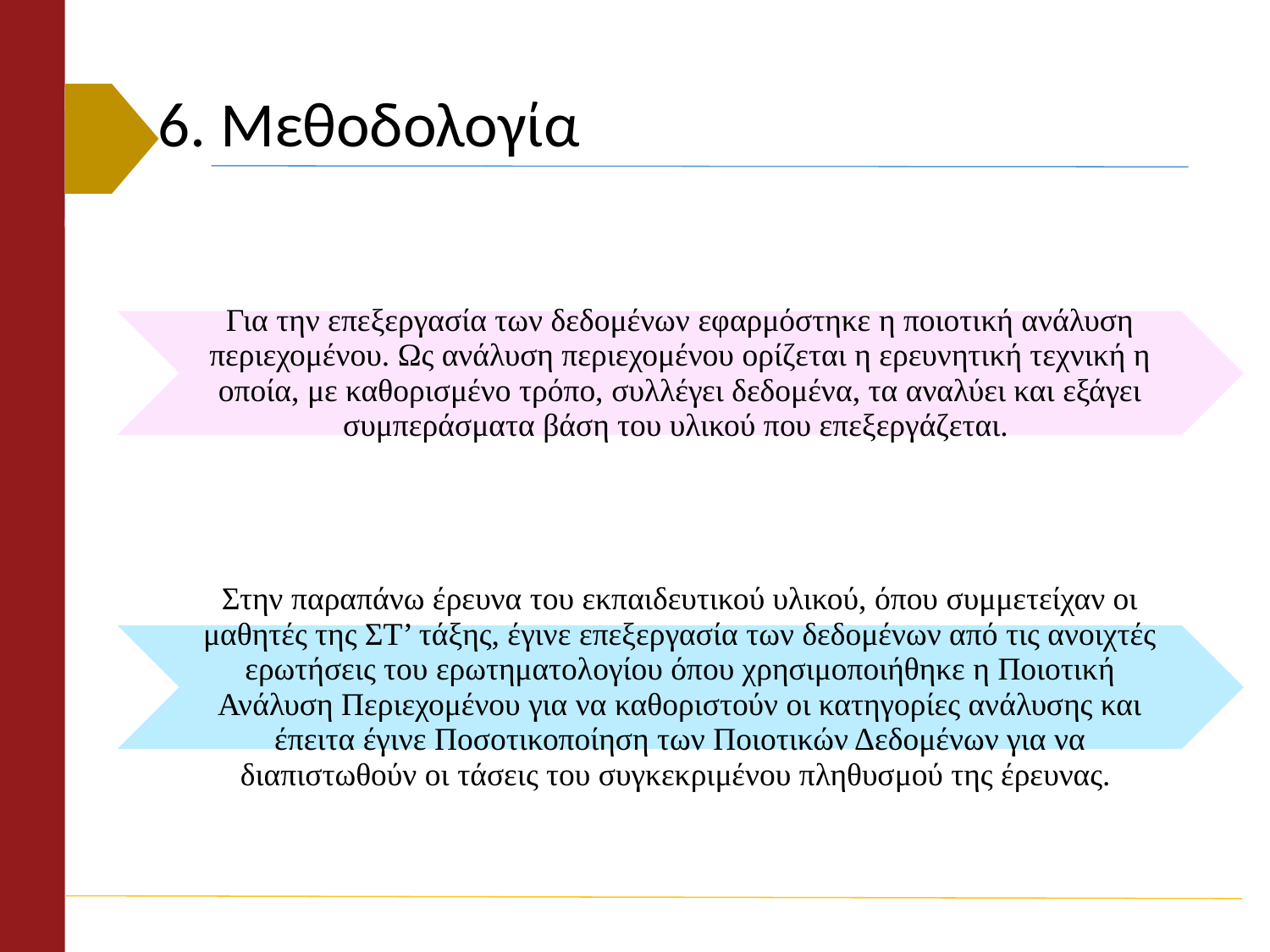

# 6. Μεθοδολογία
Για την επεξεργασία των δεδομένων εφαρμόστηκε η ποιοτική ανάλυση περιεχομένου. Ως ανάλυση περιεχομένου ορίζεται η ερευνητική τεχνική η οποία, με καθορισμένο τρόπο, συλλέγει δεδομένα, τα αναλύει και εξάγει συμπεράσματα βάση του υλικού που επεξεργάζεται.
Στην παραπάνω έρευνα του εκπαιδευτικού υλικού, όπου συμμετείχαν οι μαθητές της ΣΤ’ τάξης, έγινε επεξεργασία των δεδομένων από τις ανοιχτές ερωτήσεις του ερωτηματολογίου όπου χρησιμοποιήθηκε η Ποιοτική Ανάλυση Περιεχομένου για να καθοριστούν οι κατηγορίες ανάλυσης και έπειτα έγινε Ποσοτικοποίηση των Ποιοτικών Δεδομένων για να διαπιστωθούν οι τάσεις του συγκεκριμένου πληθυσμού της έρευνας.